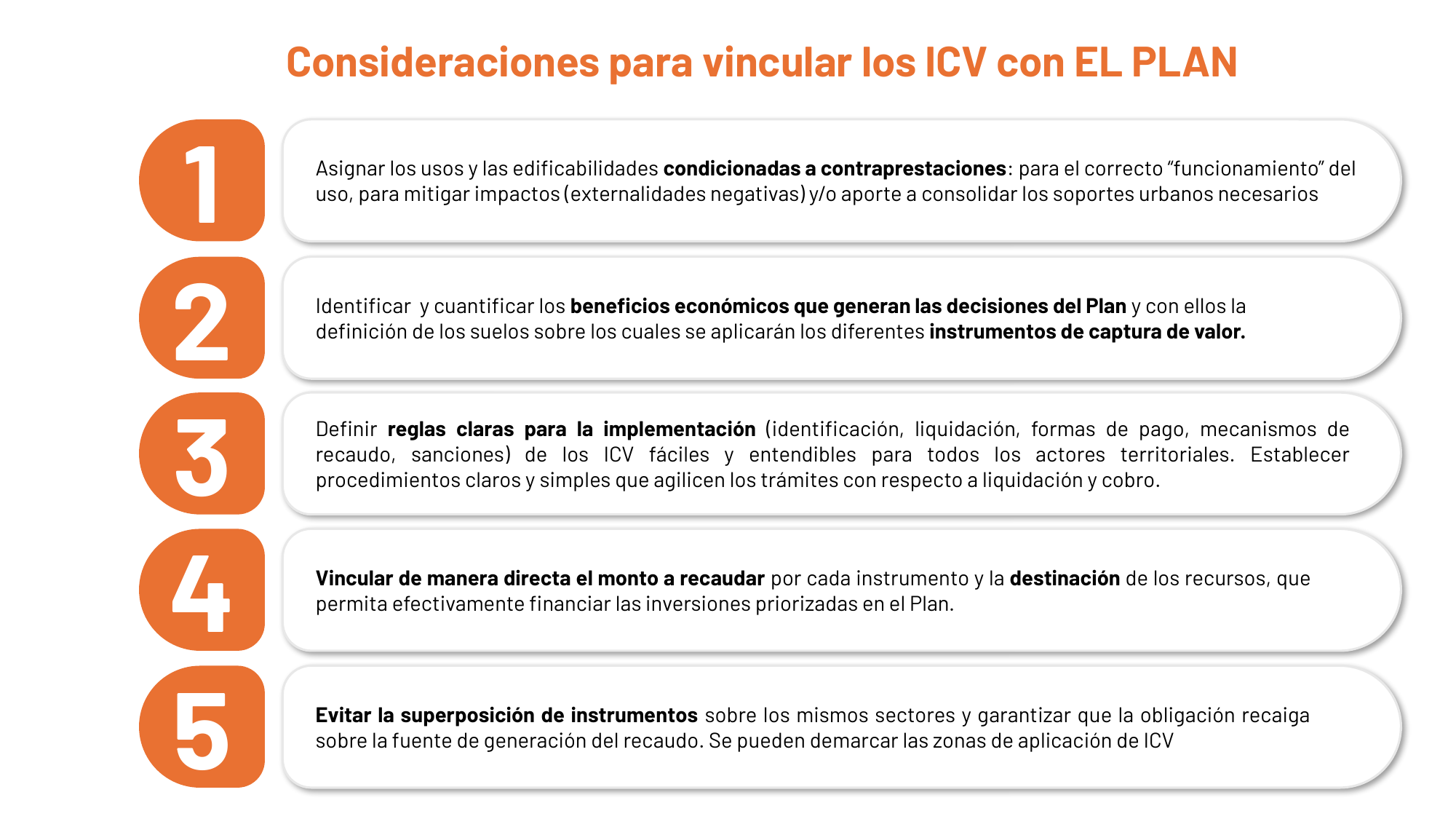

Consideraciones para vincular los ICV con EL PLAN

1

Asignar los usos y las edificabilidades condicionadas a contraprestaciones: para el correcto “funcionamiento” del uso, para mitigar impactos (externalidades negativas) y/o aporte a consolidar los soportes urbanos necesarios

2

Identificar  y cuantificar los beneficios económicos que generan las decisiones del Plan y con ellos la definición de los suelos sobre los cuales se aplicarán los diferentes instrumentos de captura de valor.
3

Definir reglas claras para la implementación (identificación, liquidación, formas de pago, mecanismos de recaudo, sanciones) de los ICV fáciles y entendibles para todos los actores territoriales. Establecer procedimientos claros y simples que agilicen los trámites con respecto a liquidación y cobro.
4

Vincular de manera directa el monto a recaudar por cada instrumento y la destinación de los recursos, que permita efectivamente financiar las inversiones priorizadas en el Plan.
5

Evitar la superposición de instrumentos sobre los mismos sectores y garantizar que la obligación recaiga sobre la fuente de generación del recaudo. Se pueden demarcar las zonas de aplicación de ICV